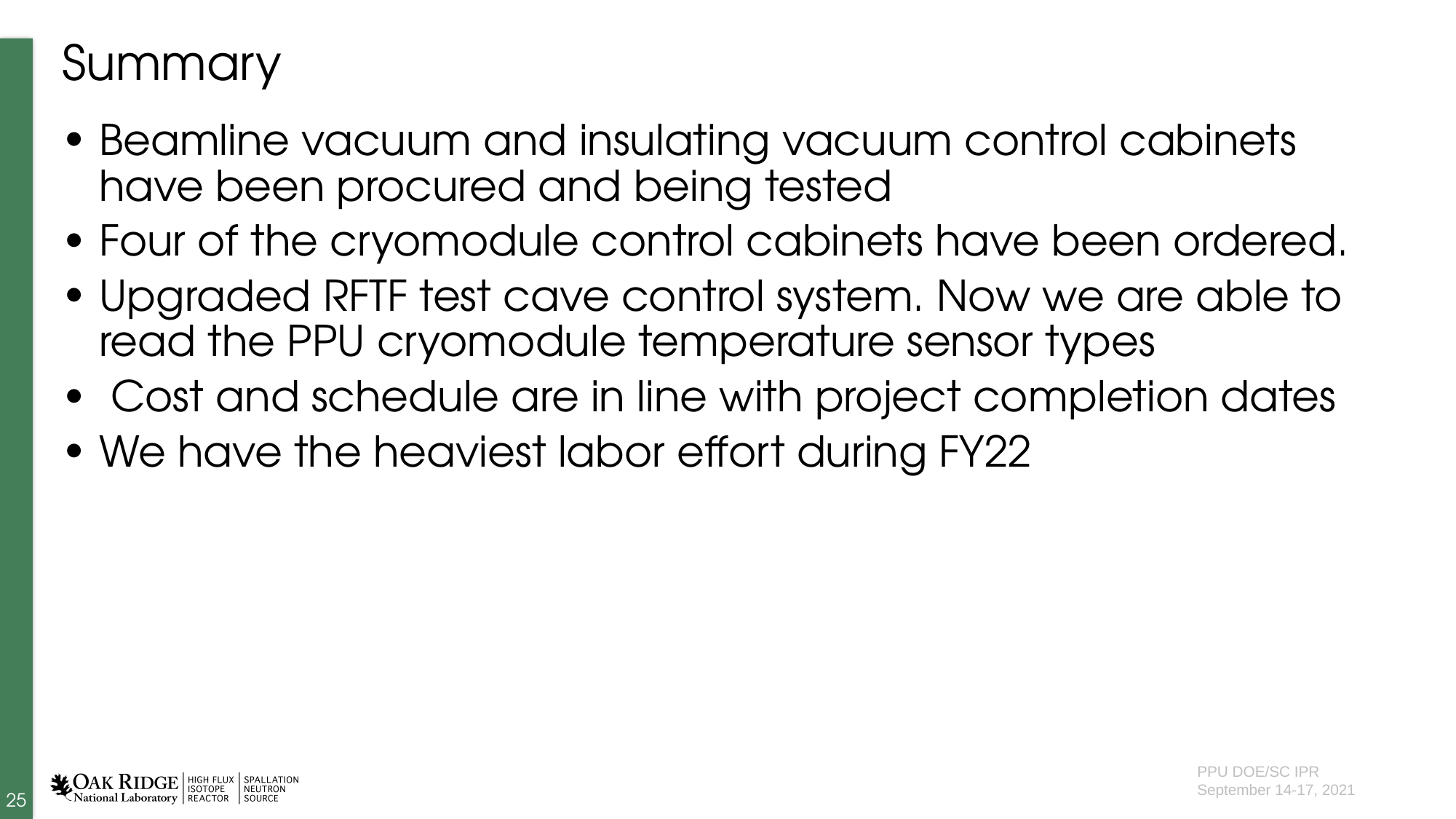

# Summary
Beamline vacuum and insulating vacuum control cabinets have been procured and being tested
Four of the cryomodule control cabinets have been ordered.
Upgraded RFTF test cave control system. Now we are able to read the PPU cryomodule temperature sensor types
 Cost and schedule are in line with project completion dates
We have the heaviest labor effort during FY22